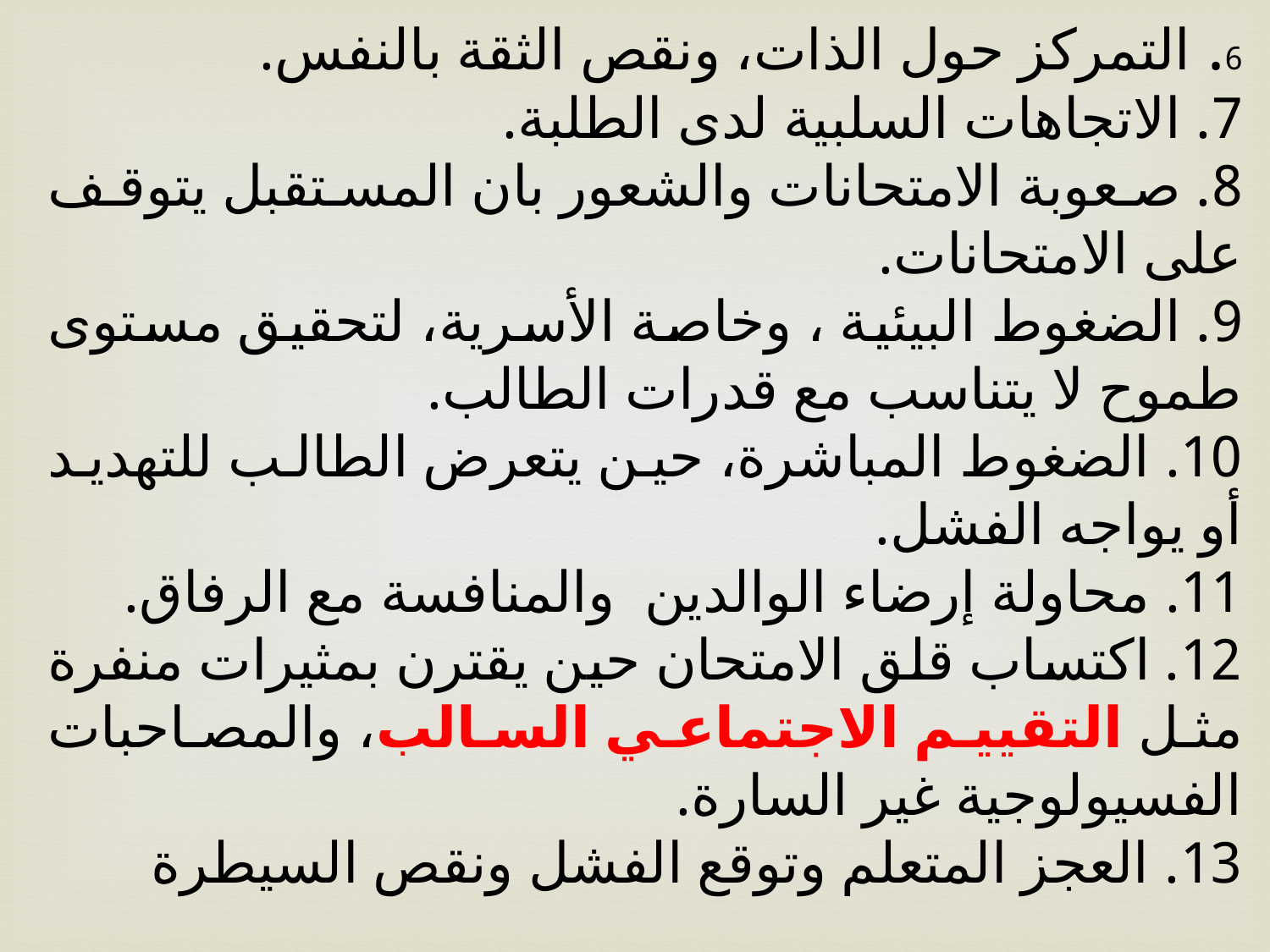

6. التمركز حول الذات، ونقص الثقة بالنفس.
7. الاتجاهات السلبية لدى الطلبة.
8. صعوبة الامتحانات والشعور بان المستقبل يتوقف على الامتحانات.
9. الضغوط البيئية ، وخاصة الأسرية، لتحقيق مستوى طموح لا يتناسب مع قدرات الطالب.
10. الضغوط المباشرة، حين يتعرض الطالب للتهديد أو يواجه الفشل.
11. محاولة إرضاء الوالدين  والمنافسة مع الرفاق.
12. اكتساب قلق الامتحان حين يقترن بمثيرات منفرة مثل التقييم الاجتماعي السالب، والمصاحبات الفسيولوجية غير السارة.
13. العجز المتعلم وتوقع الفشل ونقص السيطرة